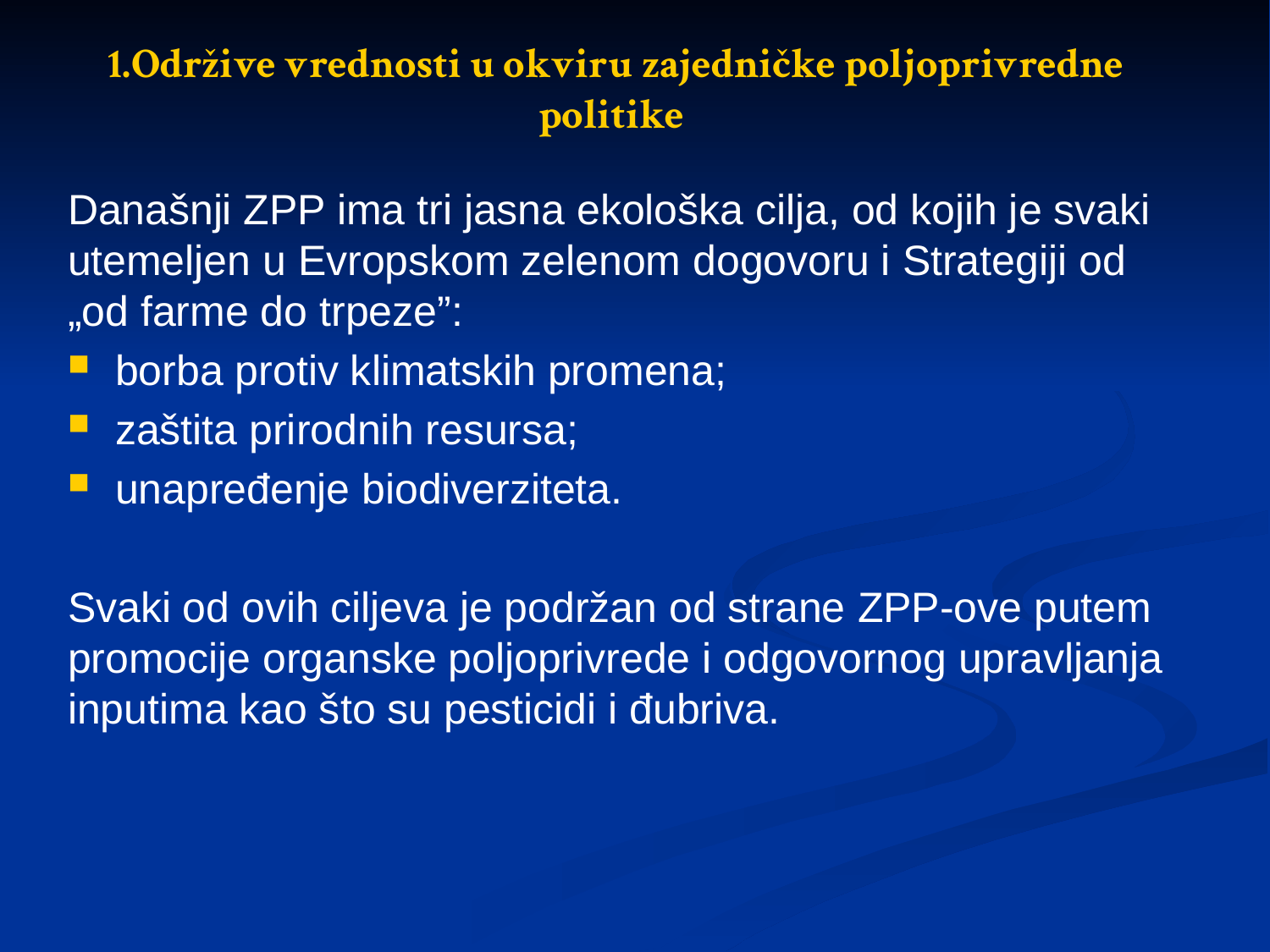

# 1.Održive vrednosti u okviru zajedničke poljoprivredne politike
Današnji ZPP ima tri jasna ekološka cilja, od kojih je svaki utemeljen u Evropskom zelenom dogovoru i Strategiji od „od farme do trpeze”:
borba protiv klimatskih promena;
zaštita prirodnih resursa;
unapređenje biodiverziteta.

Svaki od ovih ciljeva je podržan od strane ZPP-ove putem promocije organske poljoprivrede i odgovornog upravljanja inputima kao što su pesticidi i đubriva.